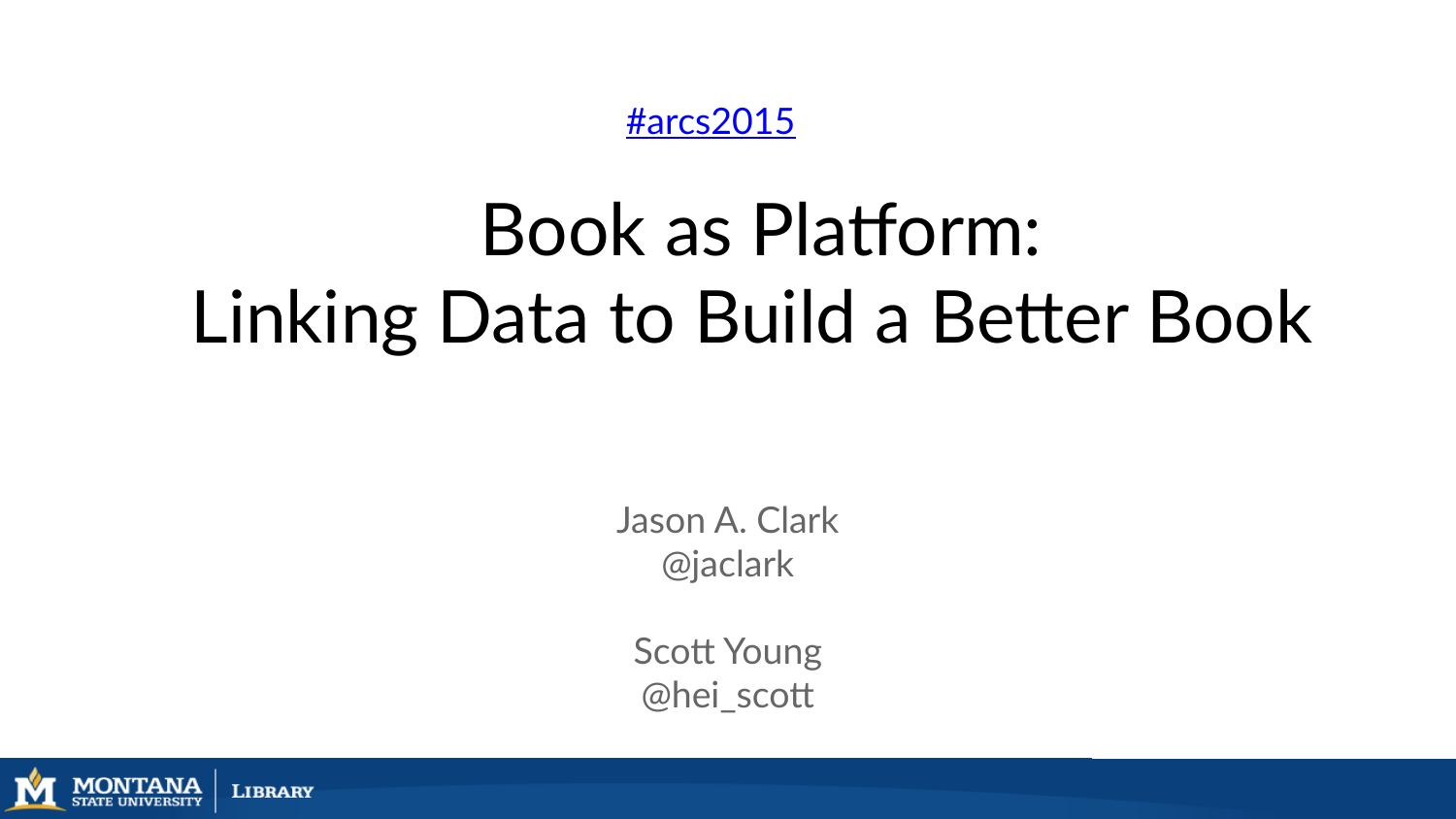

#arcs2015
# Book as Platform:
Linking Data to Build a Better Book

Jason A. Clark
@jaclark

Scott Young
@hei_scott